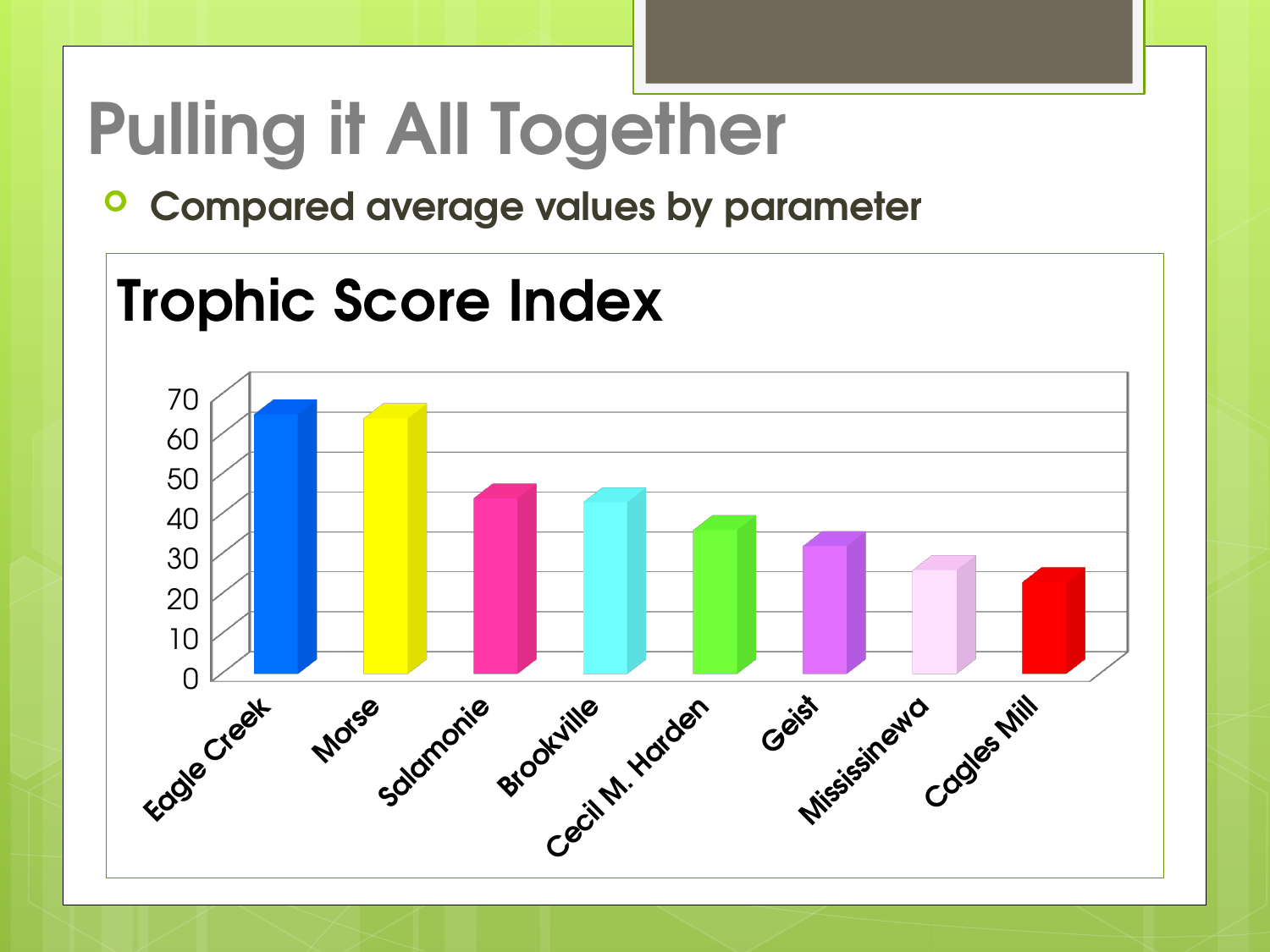

Pulling it All Together
Compared average values by parameter

[unsupported chart]